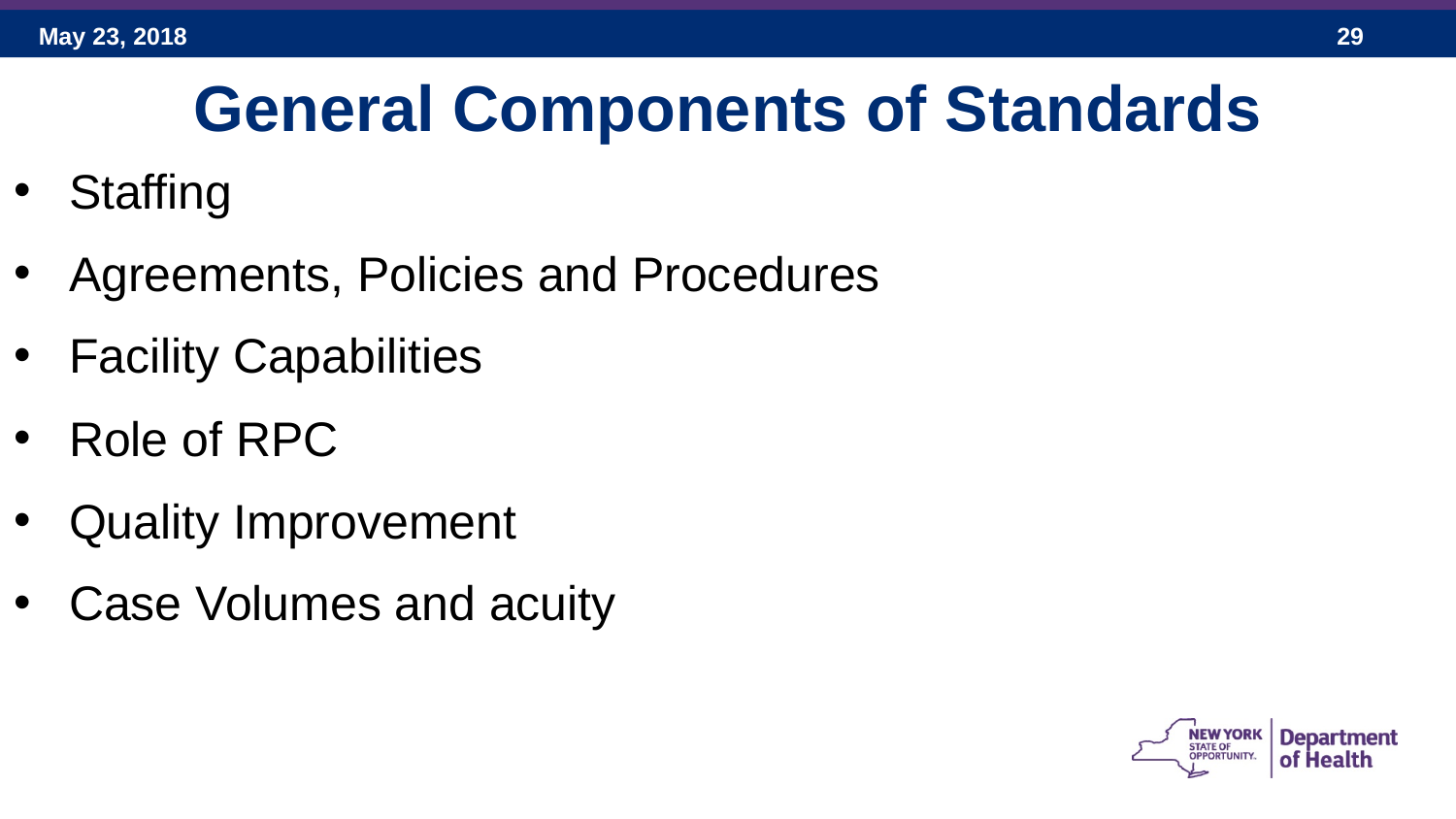

General Components of Standards
Staffing
Agreements, Policies and Procedures
Facility Capabilities
Role of RPC
Quality Improvement
Case Volumes and acuity